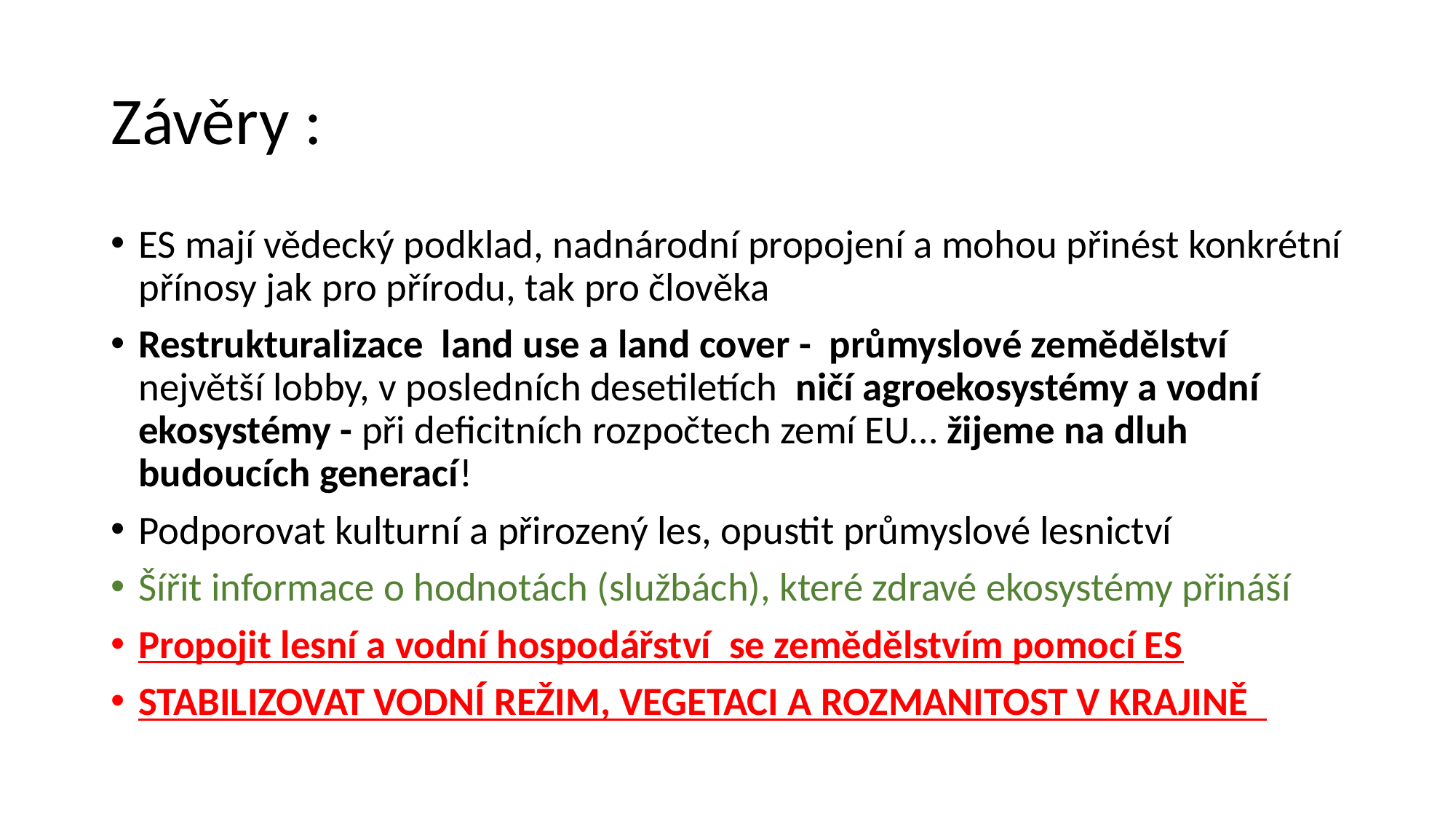

# Závěry :
ES mají vědecký podklad, nadnárodní propojení a mohou přinést konkrétní přínosy jak pro přírodu, tak pro člověka
Restrukturalizace  land use a land cover -  průmyslové zemědělství  největší lobby, v posledních desetiletích  ničí agroekosystémy a vodní ekosystémy - při deficitních rozpočtech zemí EU… žijeme na dluh budoucích generací!
Podporovat kulturní a přirozený les, opustit průmyslové lesnictví
Šířit informace o hodnotách (službách), které zdravé ekosystémy přináší
Propojit lesní a vodní hospodářství  se zemědělstvím pomocí ES
STABILIZOVAT VODNÍ REŽIM, VEGETACI A ROZMANITOST V KRAJINĚ